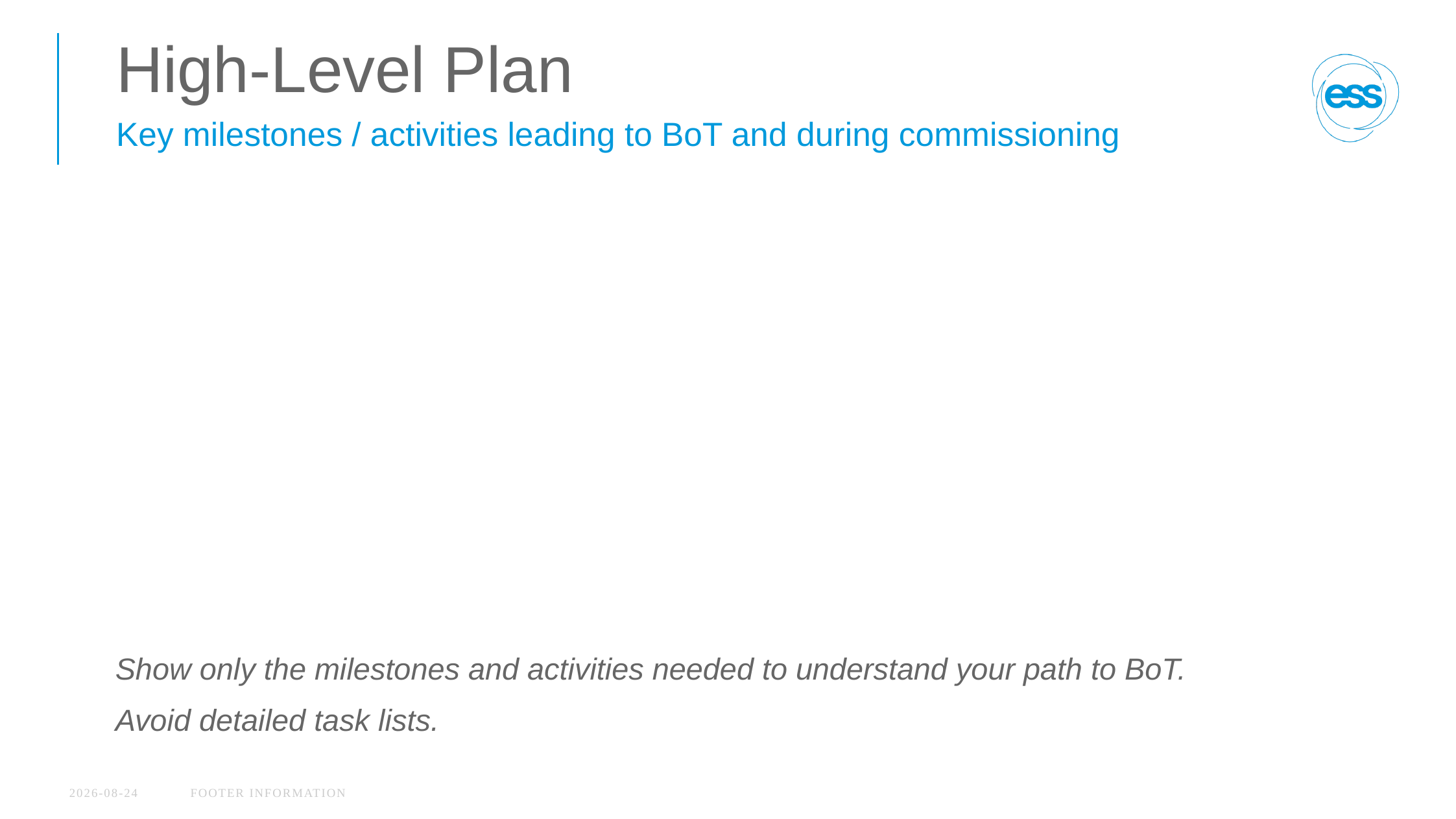

# High-Level Plan
Key milestones / activities leading to BoT and during commissioning
Show only the milestones and activities needed to understand your path to BoT.
Avoid detailed task lists.

2026-08-24
FOOTER INFORMATION